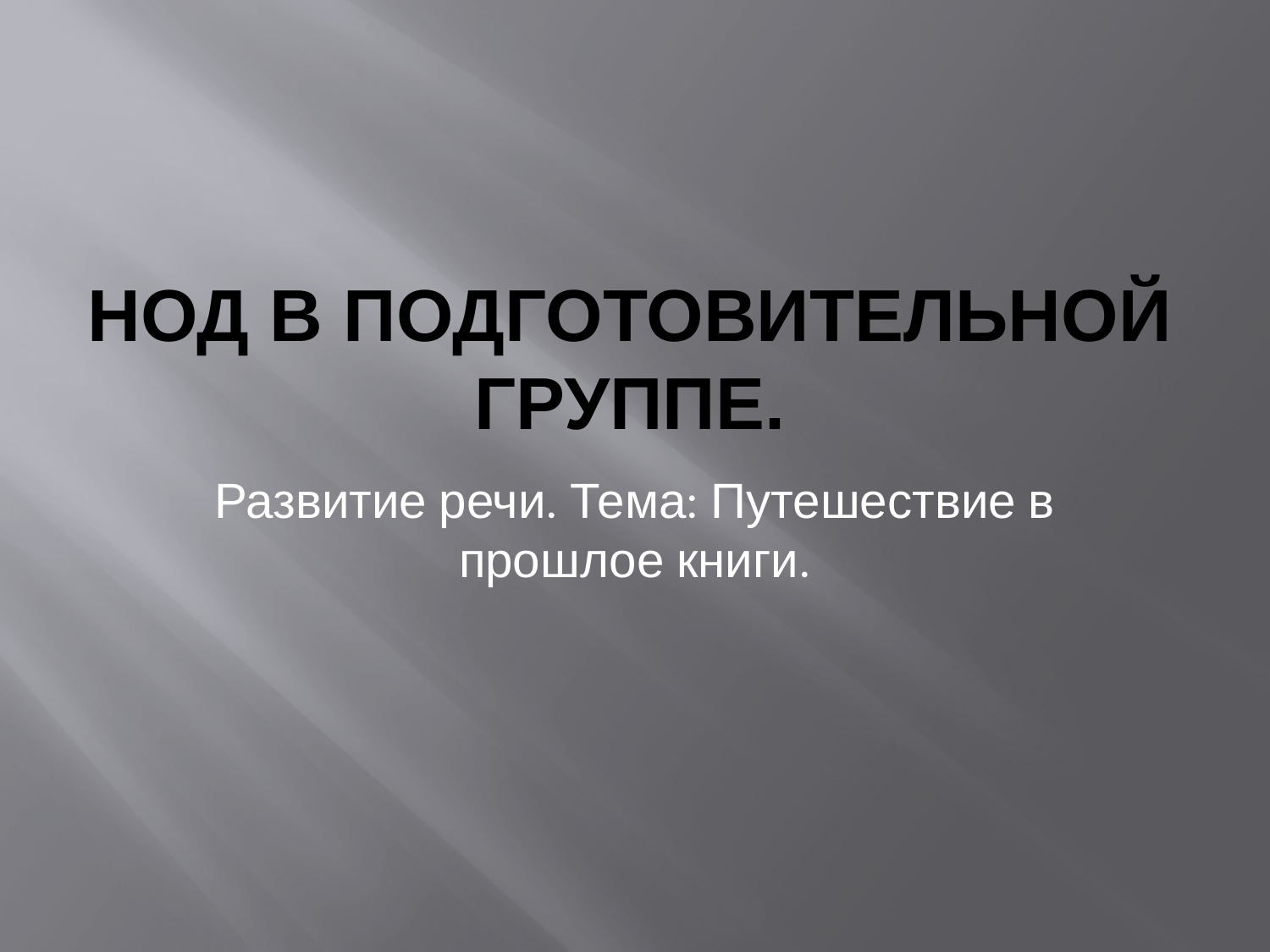

# НОД в подготовительной группе.
Развитие речи. Тема: Путешествие в прошлое книги.